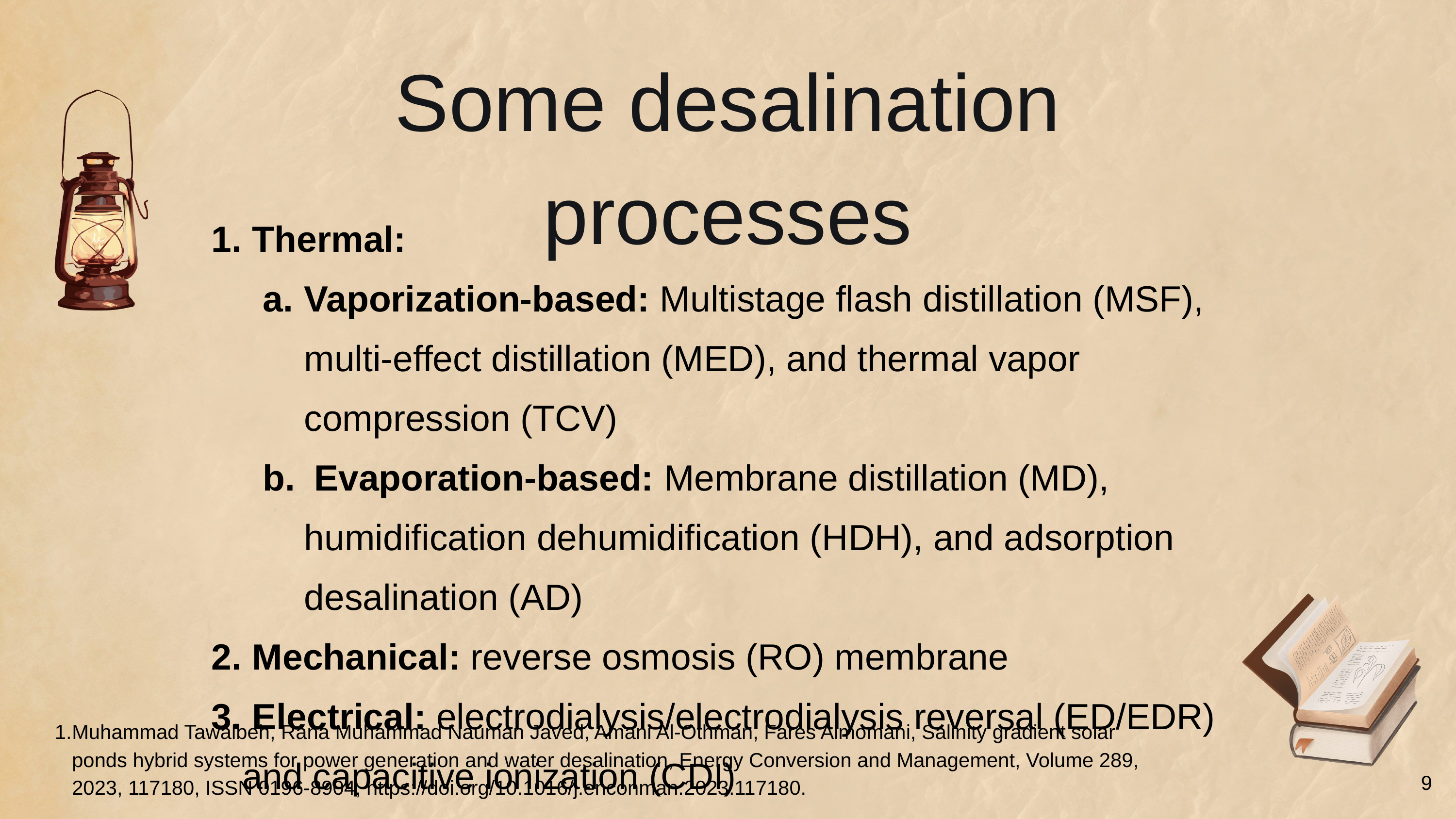

Some desalination processes

 Thermal:
Vaporization-based: Multistage flash distillation (MSF), multi-effect distillation (MED), and thermal vapor compression (TCV)
 Evaporation-based: Membrane distillation (MD), humidification dehumidification (HDH), and adsorption desalination (AD)
 Mechanical: reverse osmosis (RO) membrane
 Electrical: electrodialysis/electrodialysis reversal (ED/EDR) and capacitive ionization (CDI)

Muhammad Tawalbeh, Rana Muhammad Nauman Javed, Amani Al-Othman, Fares Almomani, Salinity gradient solar ponds hybrid systems for power generation and water desalination, Energy Conversion and Management, Volume 289, 2023, 117180, ISSN 0196-8904, https://doi.org/10.1016/j.enconman.2023.117180.
9